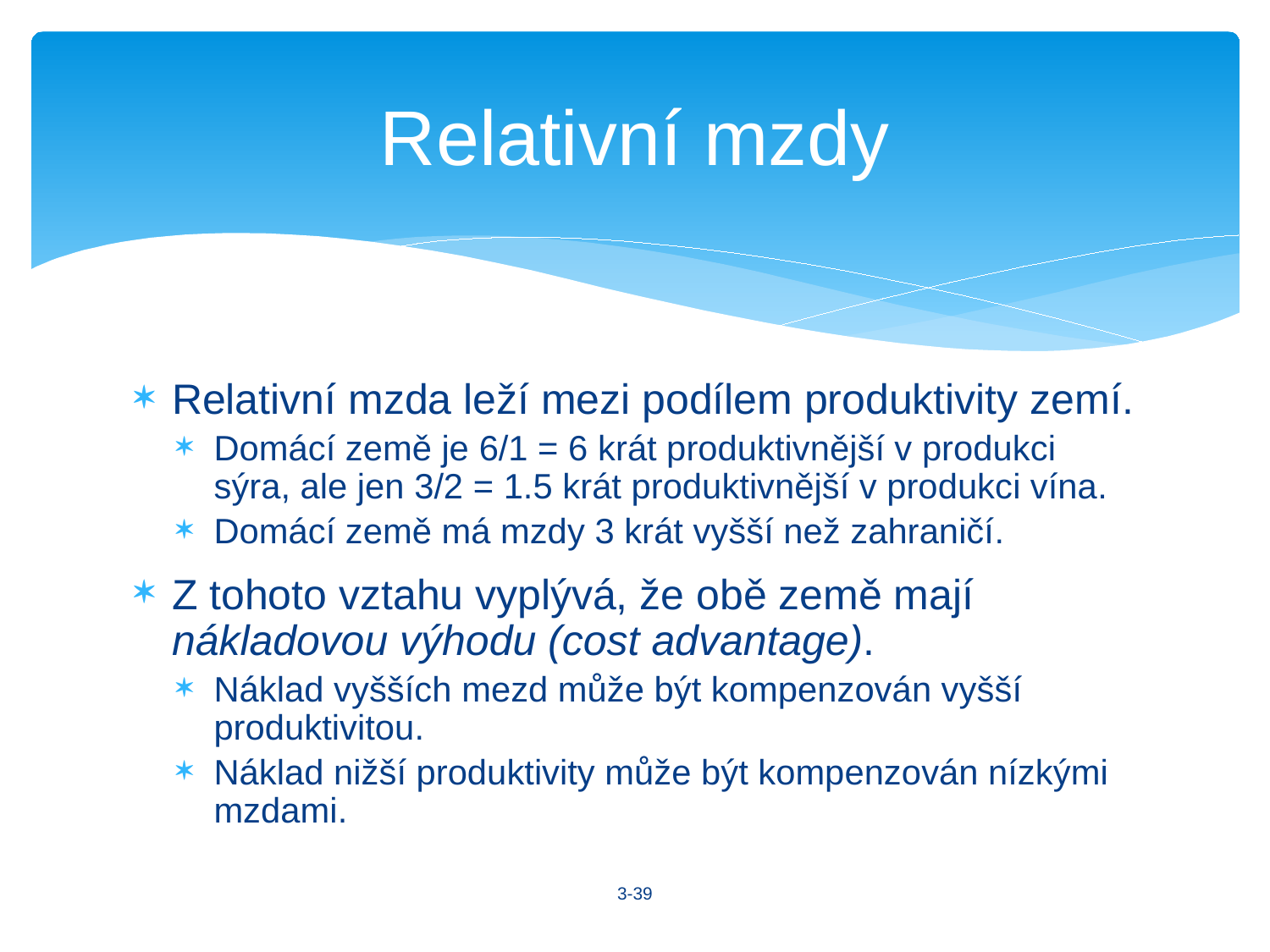

# Relativní mzdy
Relativní mzda leží mezi podílem produktivity zemí.
Domácí země je 6/1 = 6 krát produktivnější v produkci sýra, ale jen 3/2 = 1.5 krát produktivnější v produkci vína.
Domácí země má mzdy 3 krát vyšší než zahraničí.
Z tohoto vztahu vyplývá, že obě země mají nákladovou výhodu (cost advantage).
Náklad vyšších mezd může být kompenzován vyšší produktivitou.
Náklad nižší produktivity může být kompenzován nízkými mzdami.
3-39